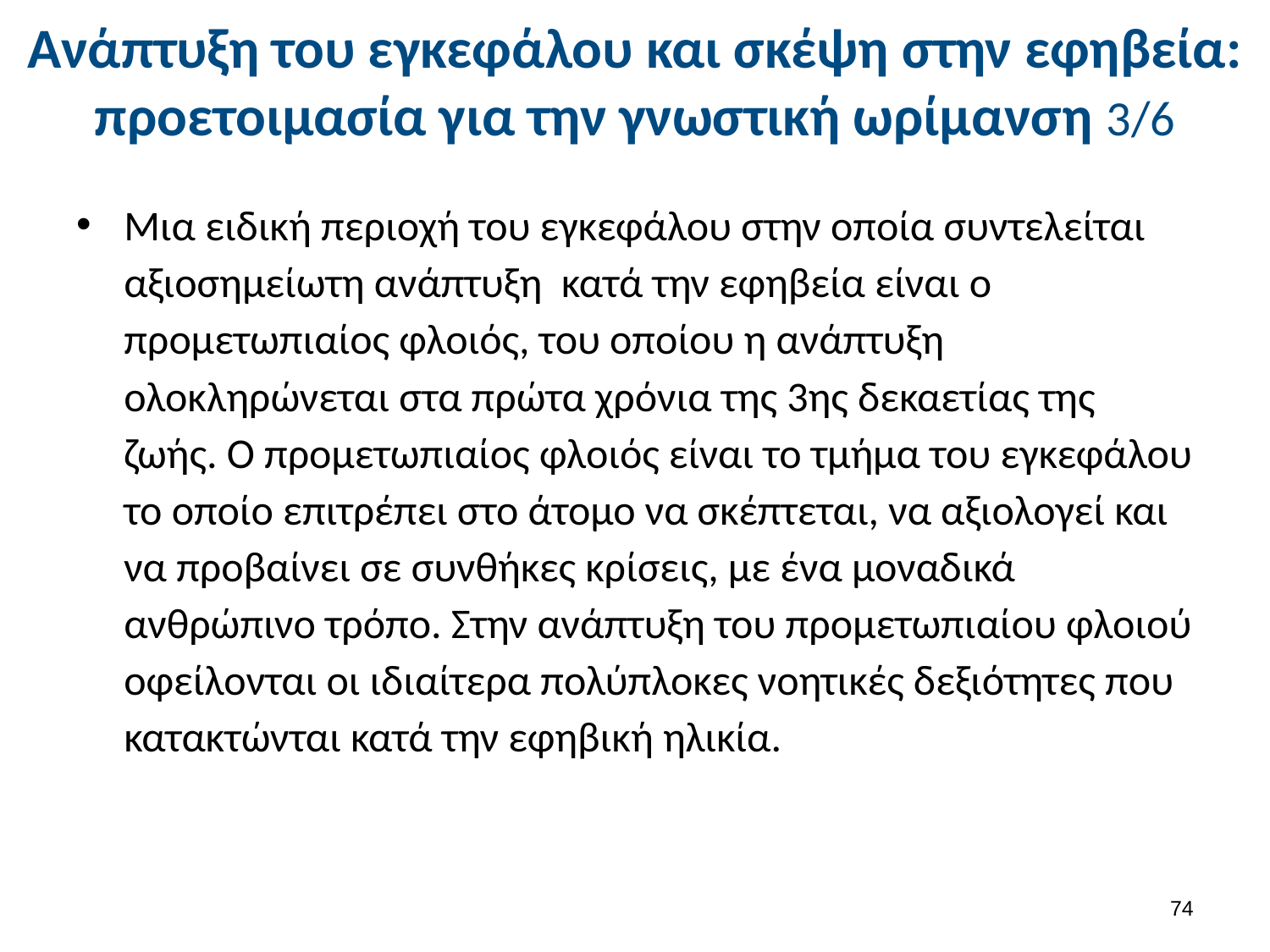

# Ανάπτυξη του εγκεφάλου και σκέψη στην εφηβεία: προετοιμασία για την γνωστική ωρίμανση 3/6
Μια ειδική περιοχή του εγκεφάλου στην οποία συντελείται αξιοσημείωτη ανάπτυξη  κατά την εφηβεία είναι ο προμετωπιαίος φλοιός, του οποίου η ανάπτυξη ολοκληρώνεται στα πρώτα χρόνια της 3ης δεκαετίας της ζωής. Ο προμετωπιαίος φλοιός είναι το τμήμα του εγκεφάλου το οποίο επιτρέπει στο άτομο να σκέπτεται, να αξιολογεί και να προβαίνει σε συνθήκες κρίσεις, με ένα μοναδικά ανθρώπινο τρόπο. Στην ανάπτυξη του προμετωπιαίου φλοιού οφείλονται οι ιδιαίτερα πολύπλοκες νοητικές δεξιότητες που κατακτώνται κατά την εφηβική ηλικία.
74